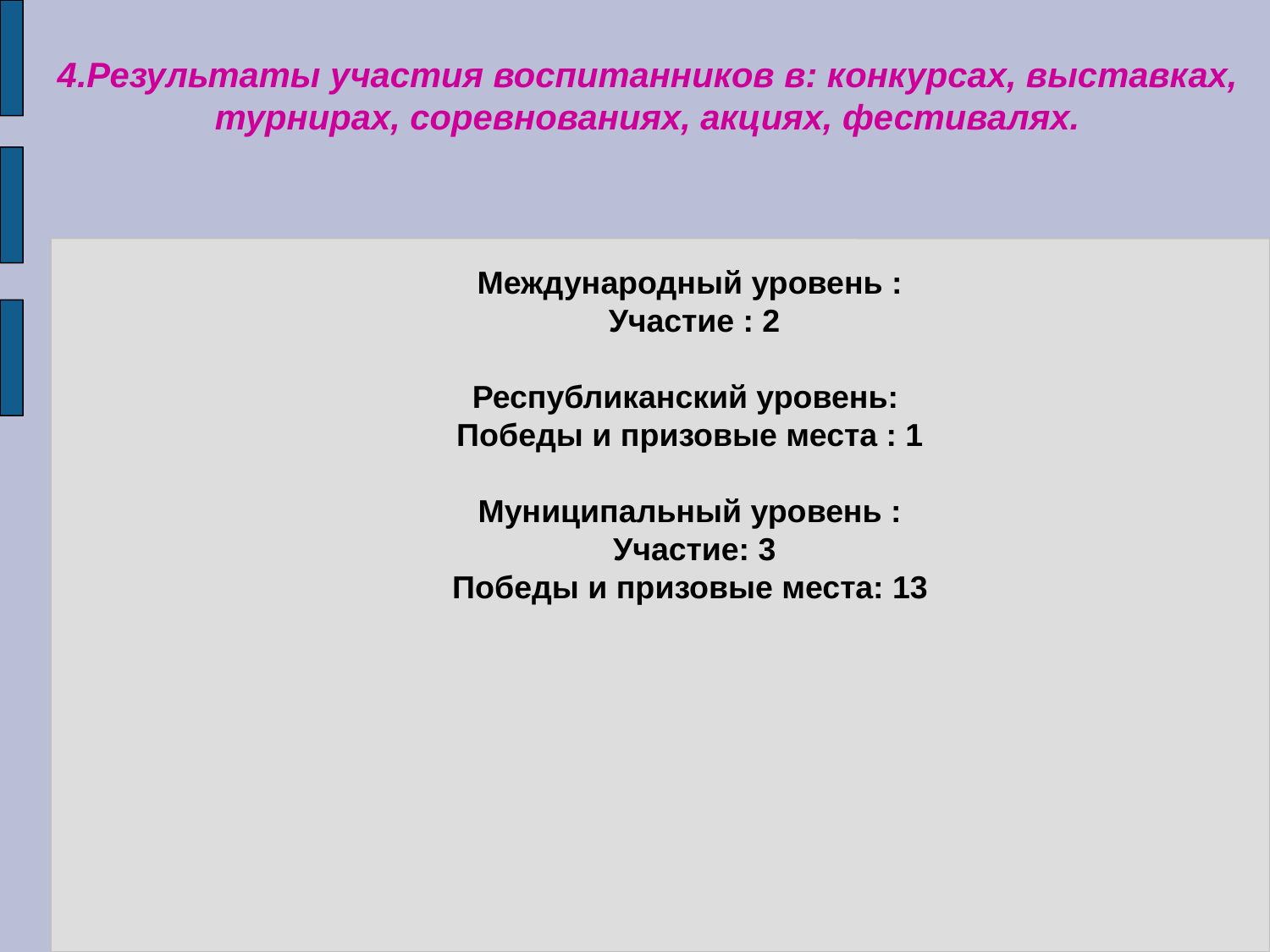

4.Результаты участия воспитанников в: конкурсах, выставках, турнирах, соревнованиях, акциях, фестивалях.
Международный уровень :
 Участие : 2

Республиканский уровень:
Победы и призовые места : 1

Муниципальный уровень :
 Участие: 3
Победы и призовые места: 13